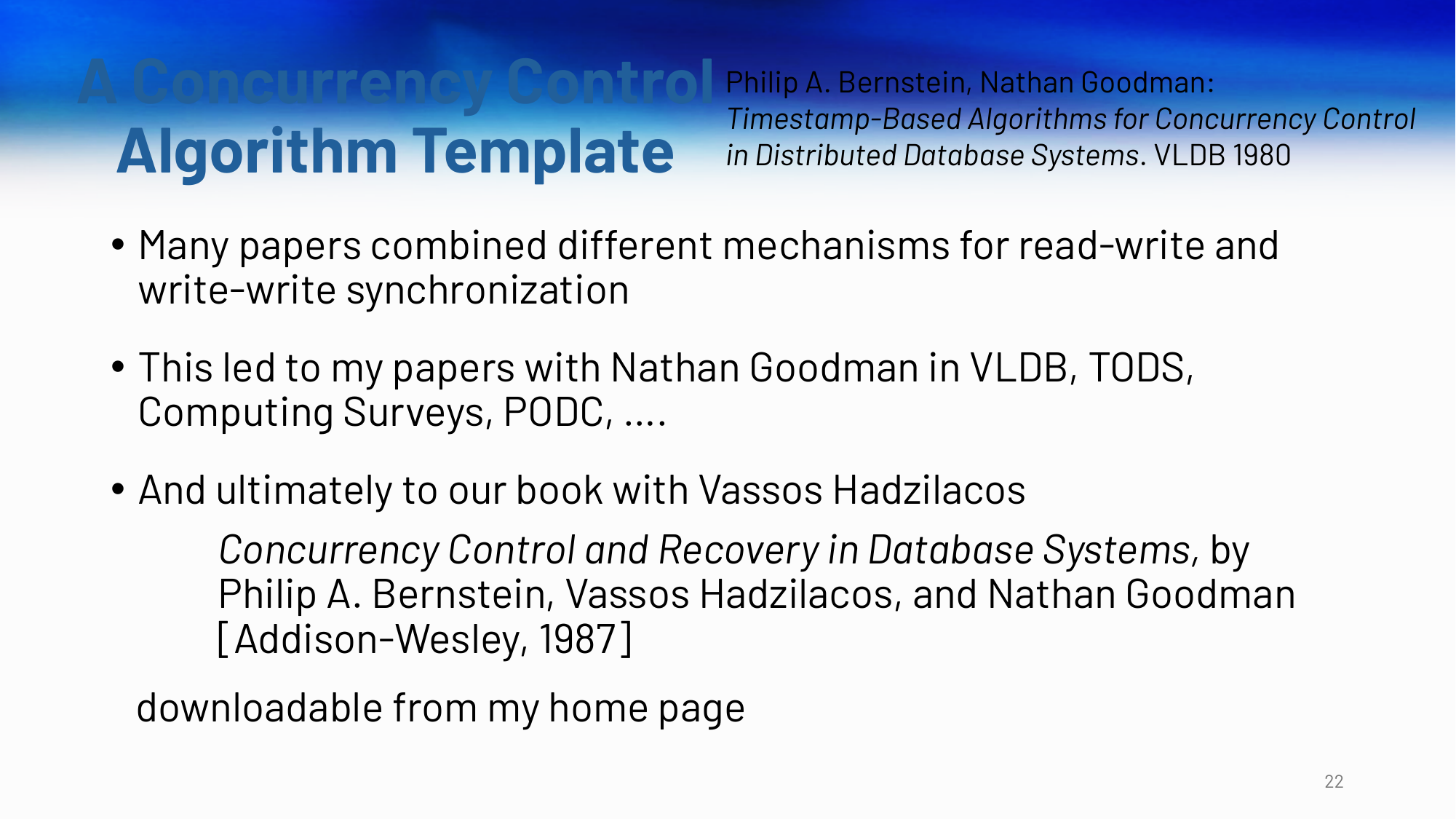

# A Concurrency Control Algorithm Template
Philip A. Bernstein, Nathan Goodman:
Timestamp-Based Algorithms for Concurrency Control in Distributed Database Systems. VLDB 1980
Many papers combined different mechanisms for read-write and write-write synchronization
This led to my papers with Nathan Goodman in VLDB, TODS, Computing Surveys, PODC, ….
And ultimately to our book with Vassos Hadzilacos
	Concurrency Control and Recovery in Database Systems, by
	Philip A. Bernstein, Vassos Hadzilacos, and Nathan Goodman 	[Addison-Wesley, 1987]
   downloadable from my home page

22